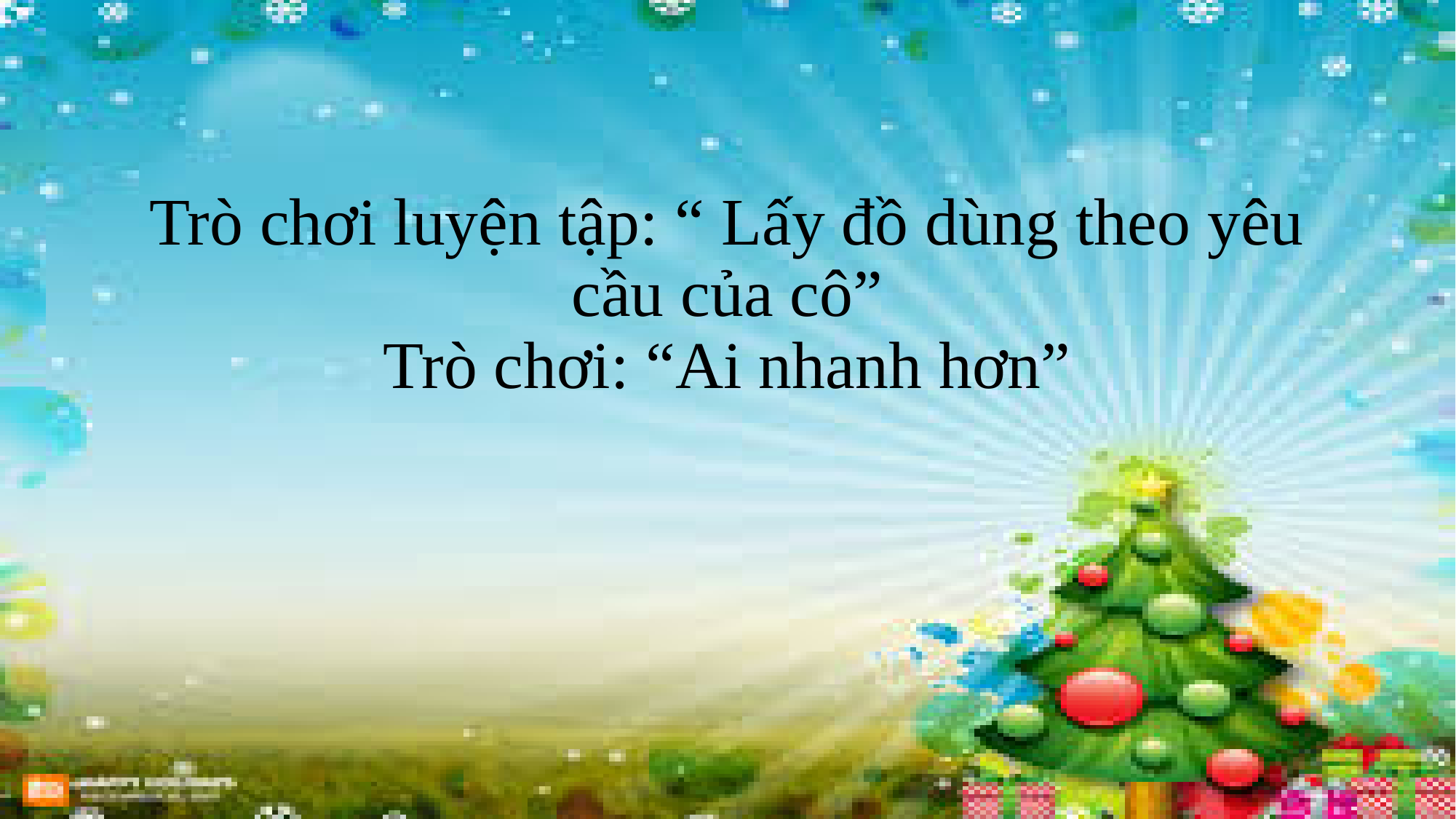

# Trò chơi luyện tập: “ Lấy đồ dùng theo yêu cầu của cô” Trò chơi: “Ai nhanh hơn”